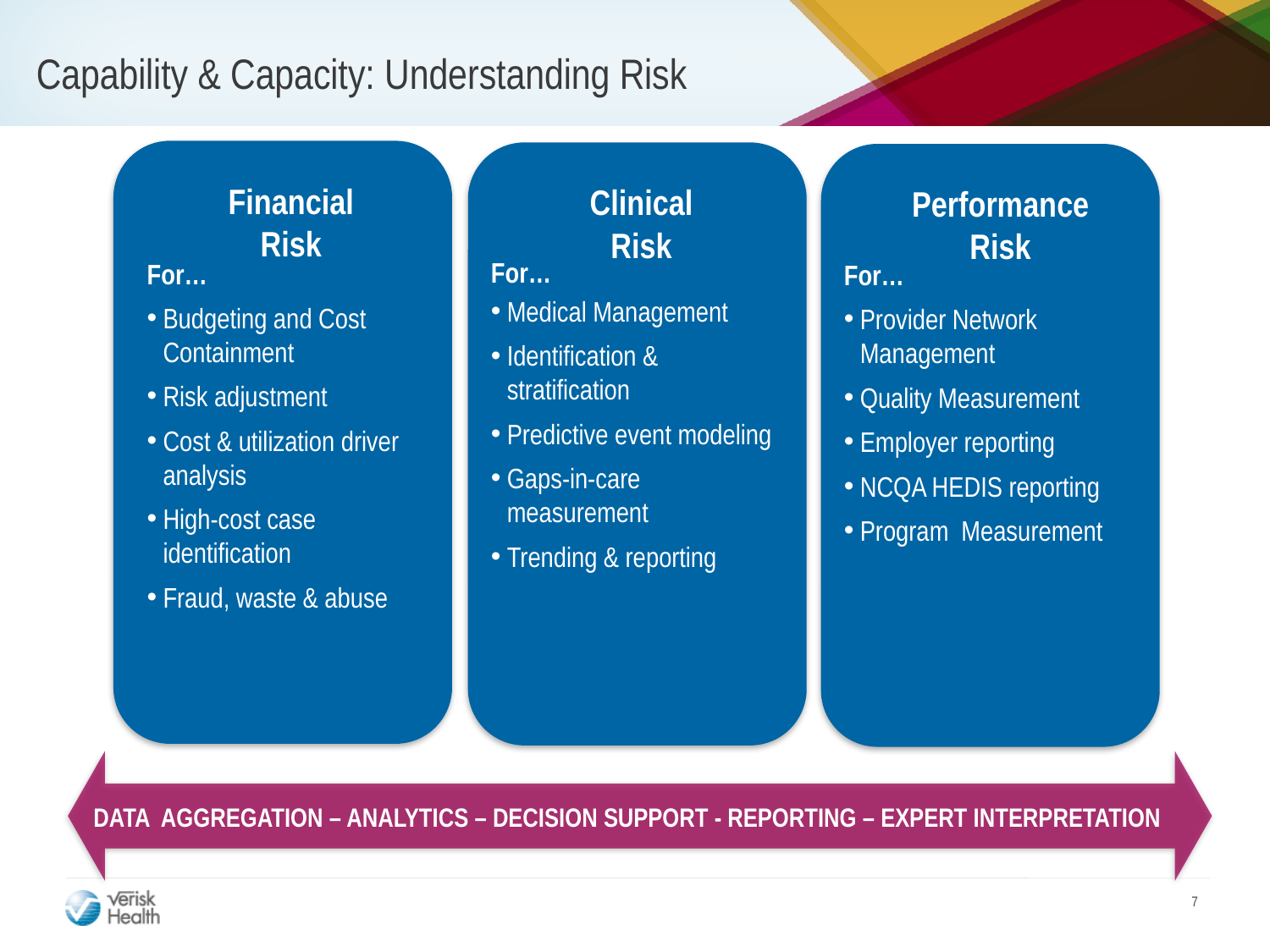

# Capability & Capacity: Understanding Risk

Financial
Risk
For…
Budgeting and Cost Containment
Risk adjustment
Cost & utilization driver analysis
High-cost case identification
Fraud, waste & abuse

Clinical
Risk
For…
Medical Management
Identification & stratification
Predictive event modeling
Gaps-in-care measurement
Trending & reporting

Performance
Risk
For…
Provider Network Management
Quality Measurement
Employer reporting
NCQA HEDIS reporting
Program  Measurement

DATA  AGGREGATION – ANALYTICS – DECISION SUPPORT - REPORTING – EXPERT INTERPRETATION